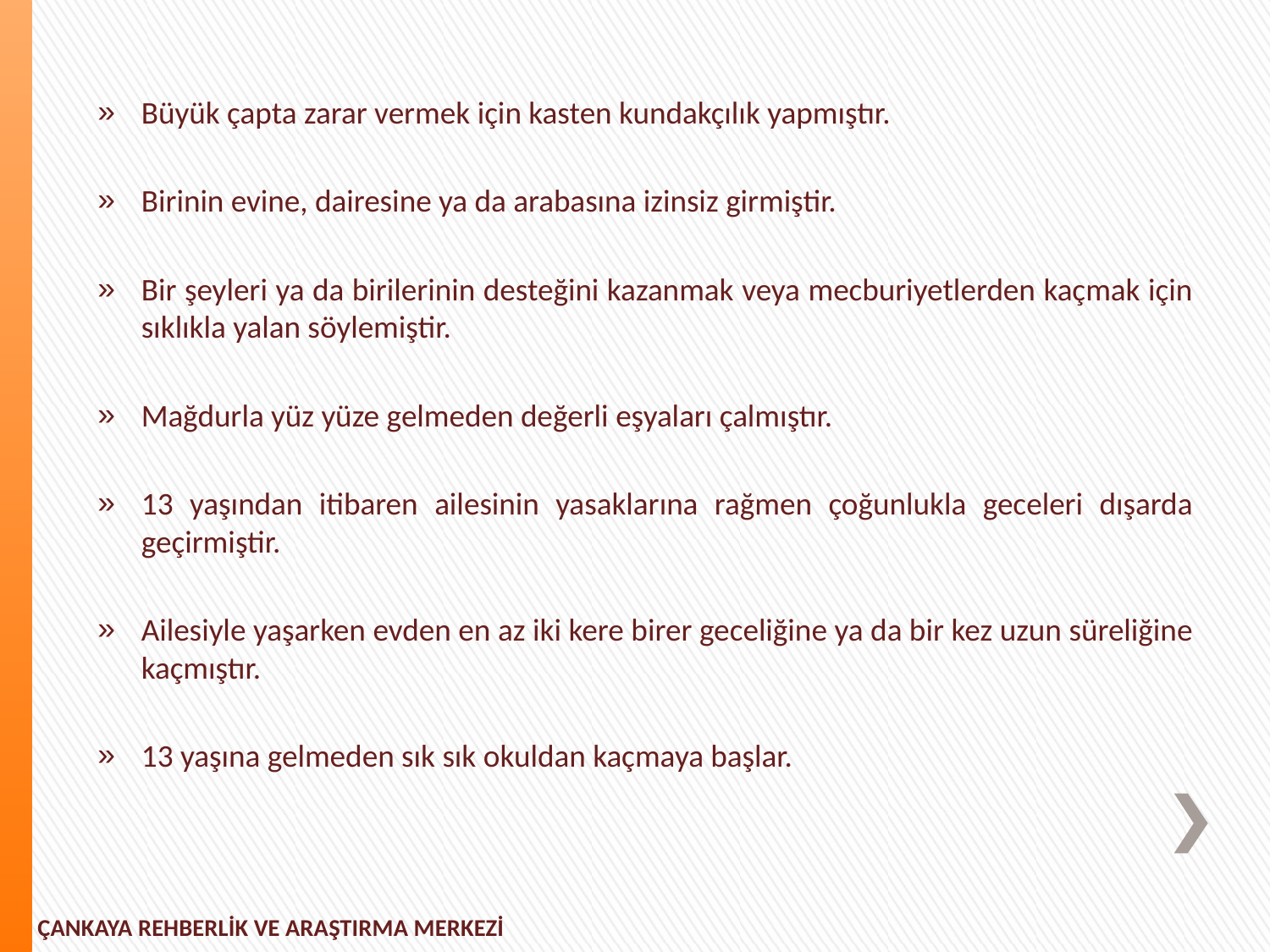

Büyük çapta zarar vermek için kasten kundakçılık yapmıştır.

Birinin evine, dairesine ya da arabasına izinsiz girmiştir.

Bir şeyleri ya da birilerinin desteğini kazanmak veya mecburiyetlerden kaçmak için sıklıkla yalan söylemiştir.

Mağdurla yüz yüze gelmeden değerli eşyaları çalmıştır.

13 yaşından itibaren ailesinin yasaklarına rağmen çoğunlukla geceleri dışarda geçirmiştir.

Ailesiyle yaşarken evden en az iki kere birer geceliğine ya da bir kez uzun süreliğine kaçmıştır.

13 yaşına gelmeden sık sık okuldan kaçmaya başlar.

ÇANKAYA REHBERLİK VE ARAŞTIRMA MERKEZİ